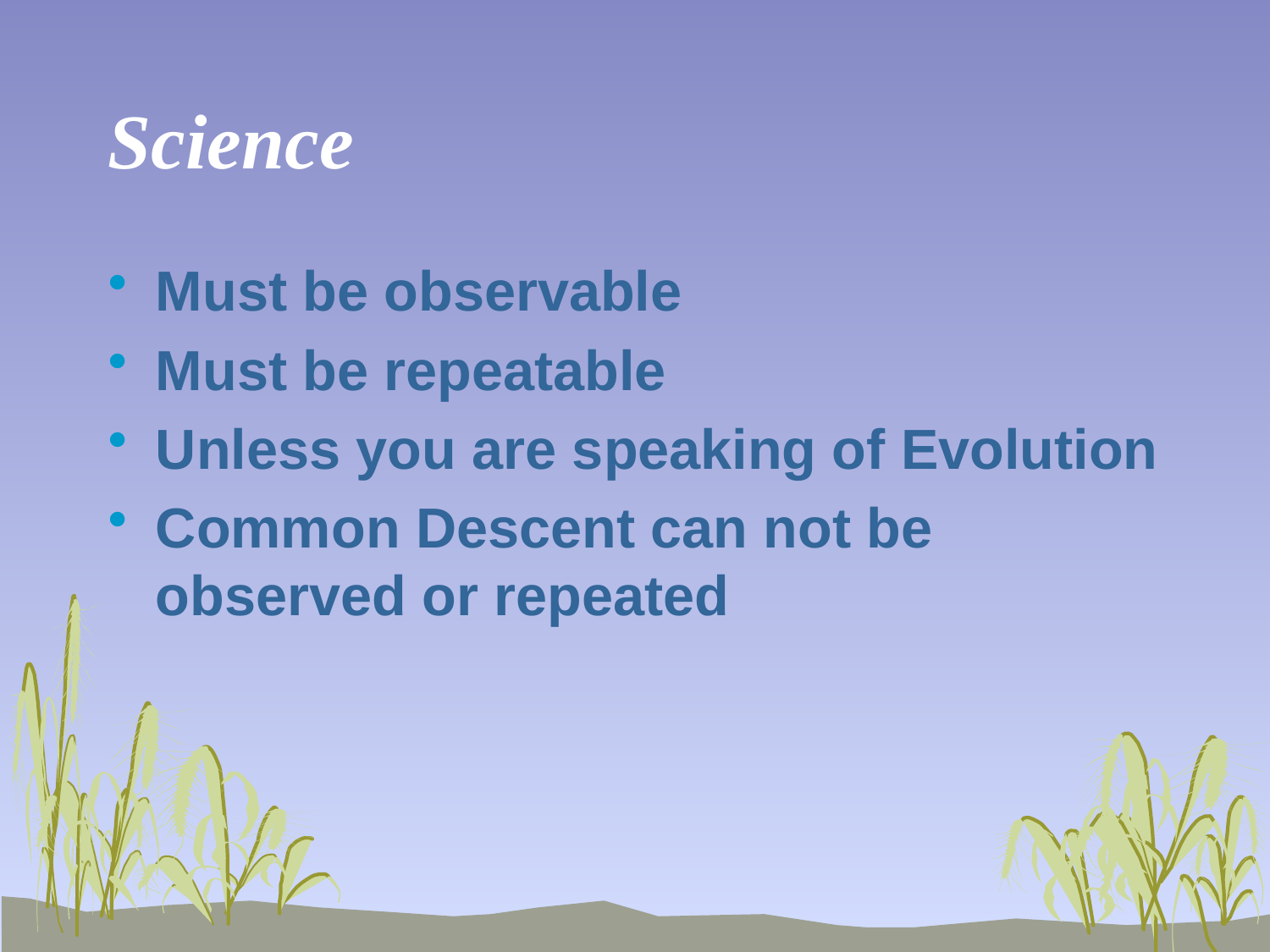

# Science
Must be observable
Must be repeatable
Unless you are speaking of Evolution
Common Descent can not be observed or repeated